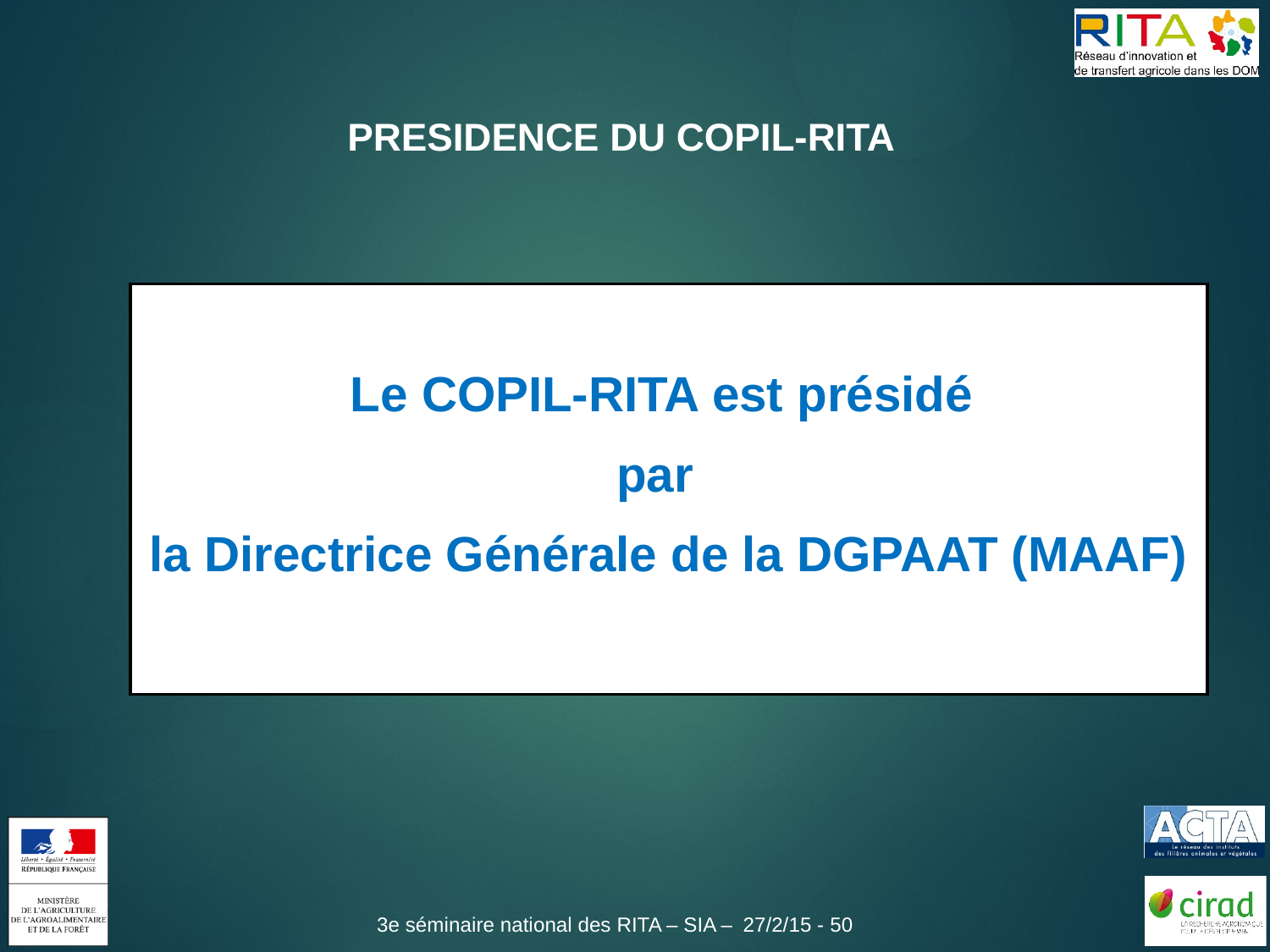

PRESIDENCE DU COPIL-RITA

| Le COPIL-RITA est présidé par  la Directrice Générale de la DGPAAT (MAAF) |
| --- |